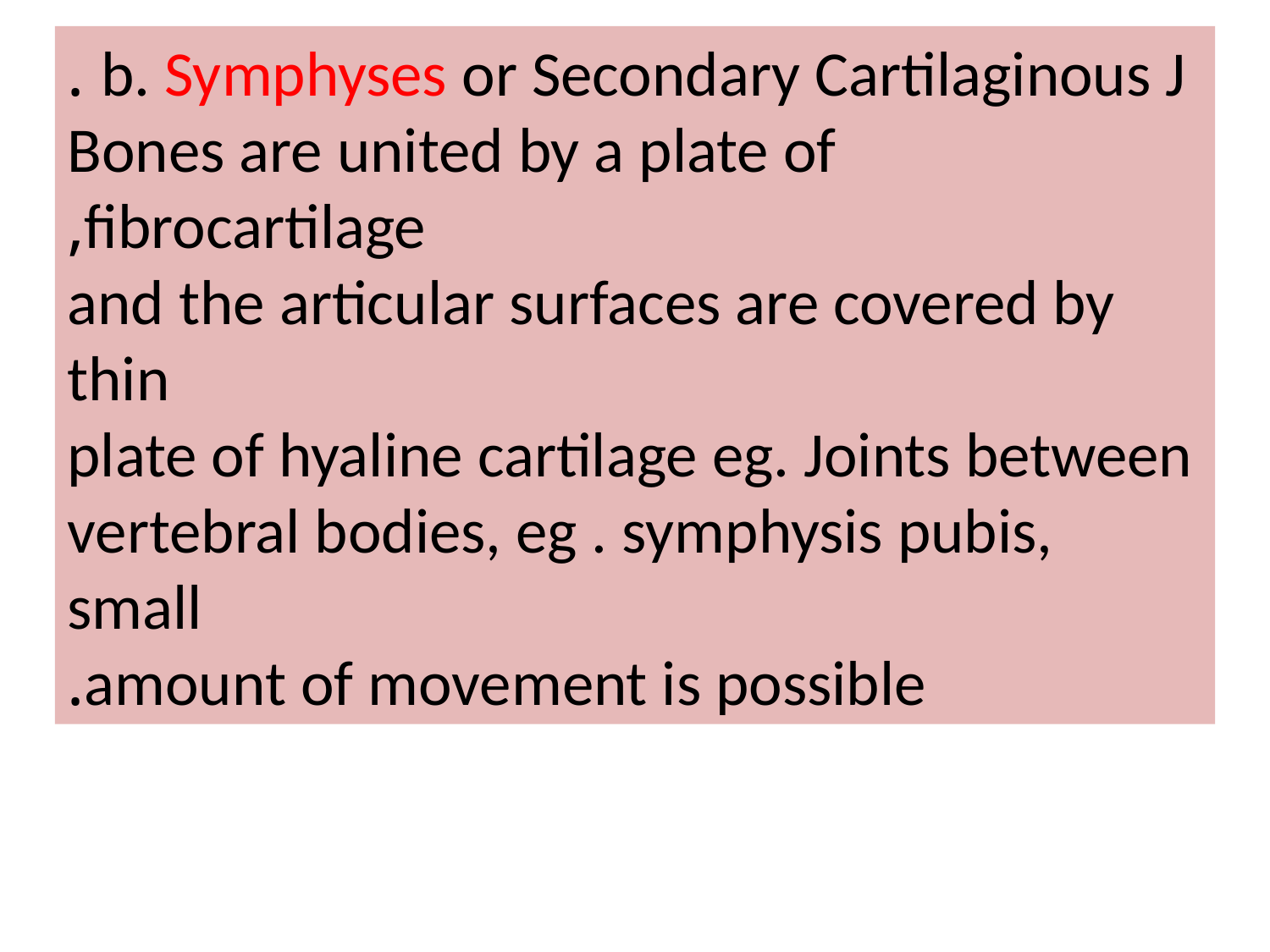

b. Symphyses or Secondary Cartilaginous J .
Bones are united by a plate of fibrocartilage,
and the articular surfaces are covered by thin
plate of hyaline cartilage eg. Joints between
vertebral bodies, eg . symphysis pubis, small
amount of movement is possible.